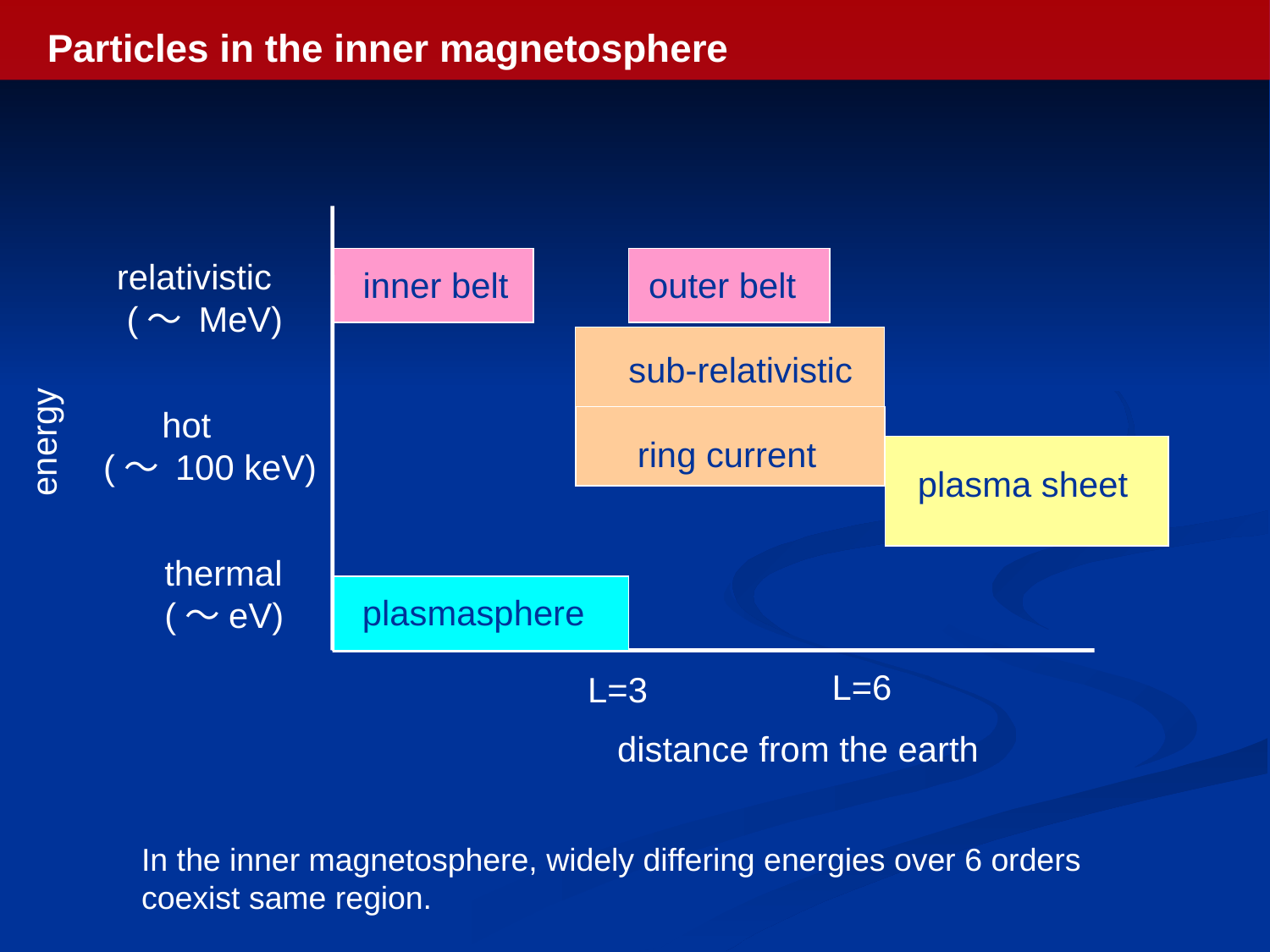

Particles in the inner magnetosphere

relativistic
 (～ MeV)

inner belt
outer belt

sub-relativistic
      hot
(～ 100 keV)

energy
ring current

plasma sheet
thermal
(～eV)

plasmasphere

L=6
L=3
distance from the earth
In the inner magnetosphere, widely differing energies over 6 orders
coexist same region.